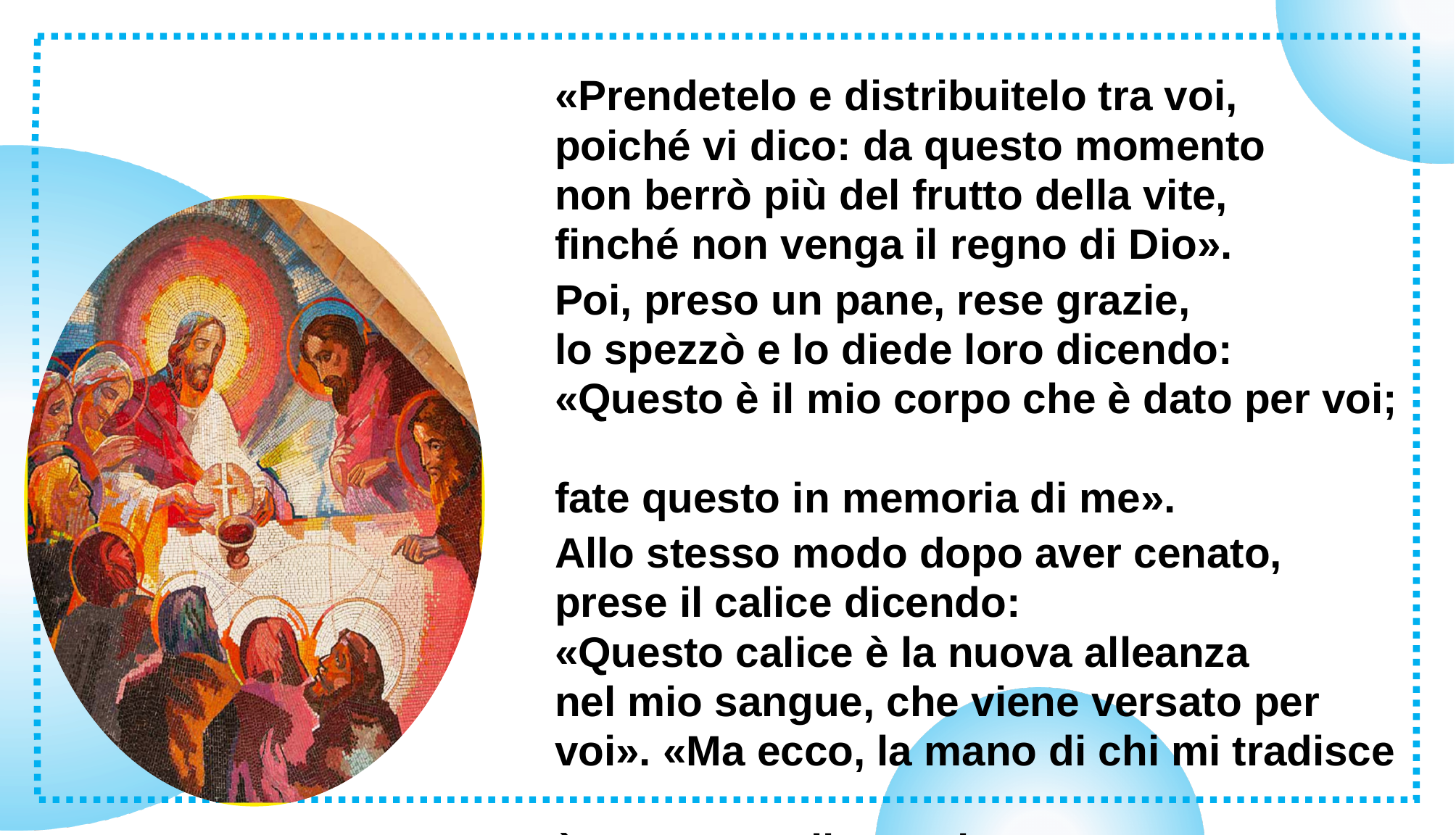

«Prendetelo e distribuitelo tra voi,
poiché vi dico: da questo momento
non berrò più del frutto della vite,
finché non venga il regno di Dio».
Poi, preso un pane, rese grazie,
lo spezzò e lo diede loro dicendo:
«Questo è il mio corpo che è dato per voi;
fate questo in memoria di me».
Allo stesso modo dopo aver cenato,
prese il calice dicendo:
«Questo calice è la nuova alleanza
nel mio sangue, che viene versato per voi». «Ma ecco, la mano di chi mi tradisce
è con me, sulla tavola.